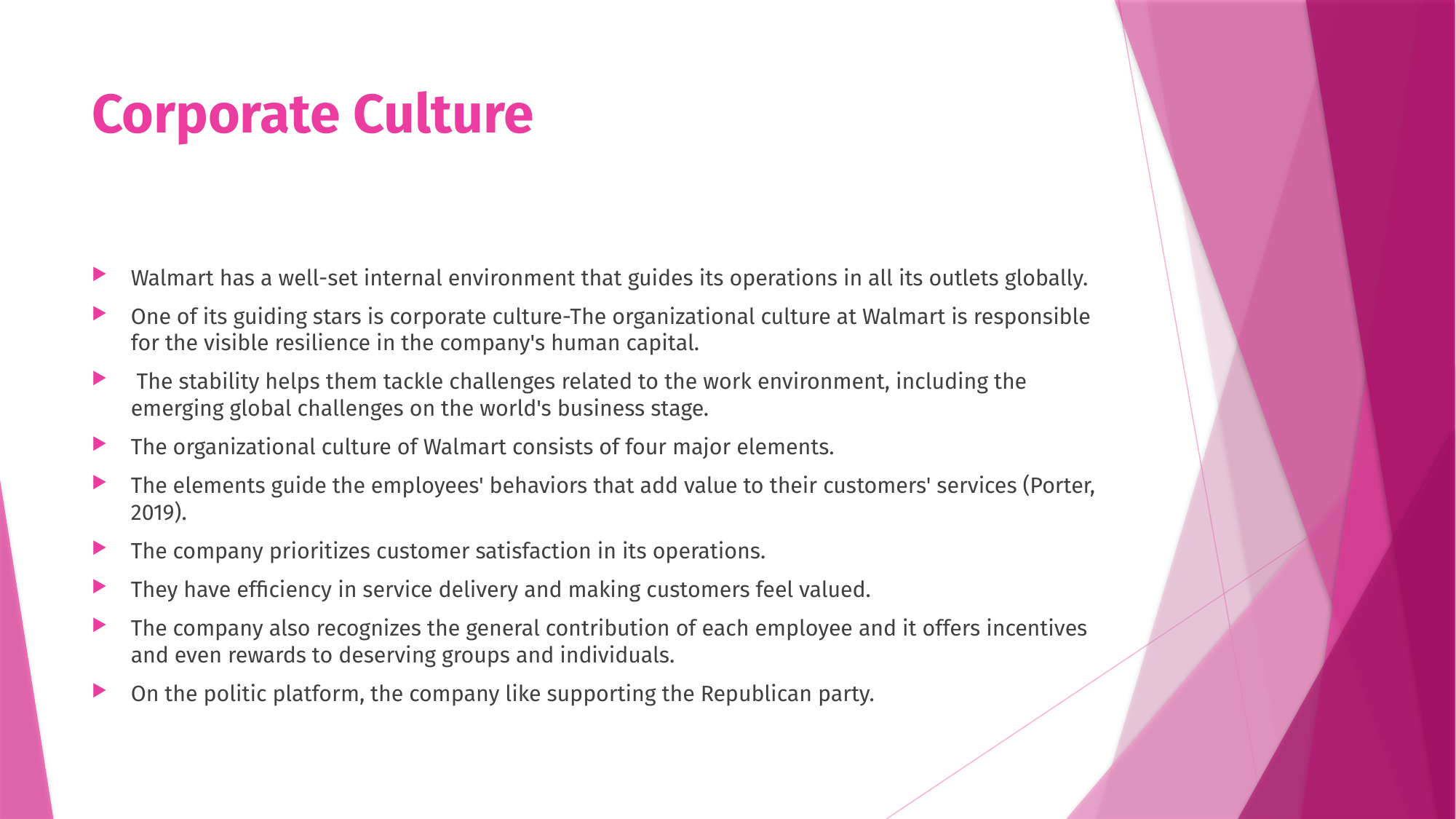

# Corporate Culture
Walmart has a well-set internal environment that guides its operations in all its outlets globally.
One of its guiding stars is corporate culture-The organizational culture at Walmart is responsible for the visible resilience in the company's human capital.
 The stability helps them tackle challenges related to the work environment, including the emerging global challenges on the world's business stage.
The organizational culture of Walmart consists of four major elements.
The elements guide the employees' behaviors that add value to their customers' services (Porter, 2019).
The company prioritizes customer satisfaction in its operations.
They have efficiency in service delivery and making customers feel valued.
The company also recognizes the general contribution of each employee and it offers incentives and even rewards to deserving groups and individuals.
On the politic platform, the company like supporting the Republican party.